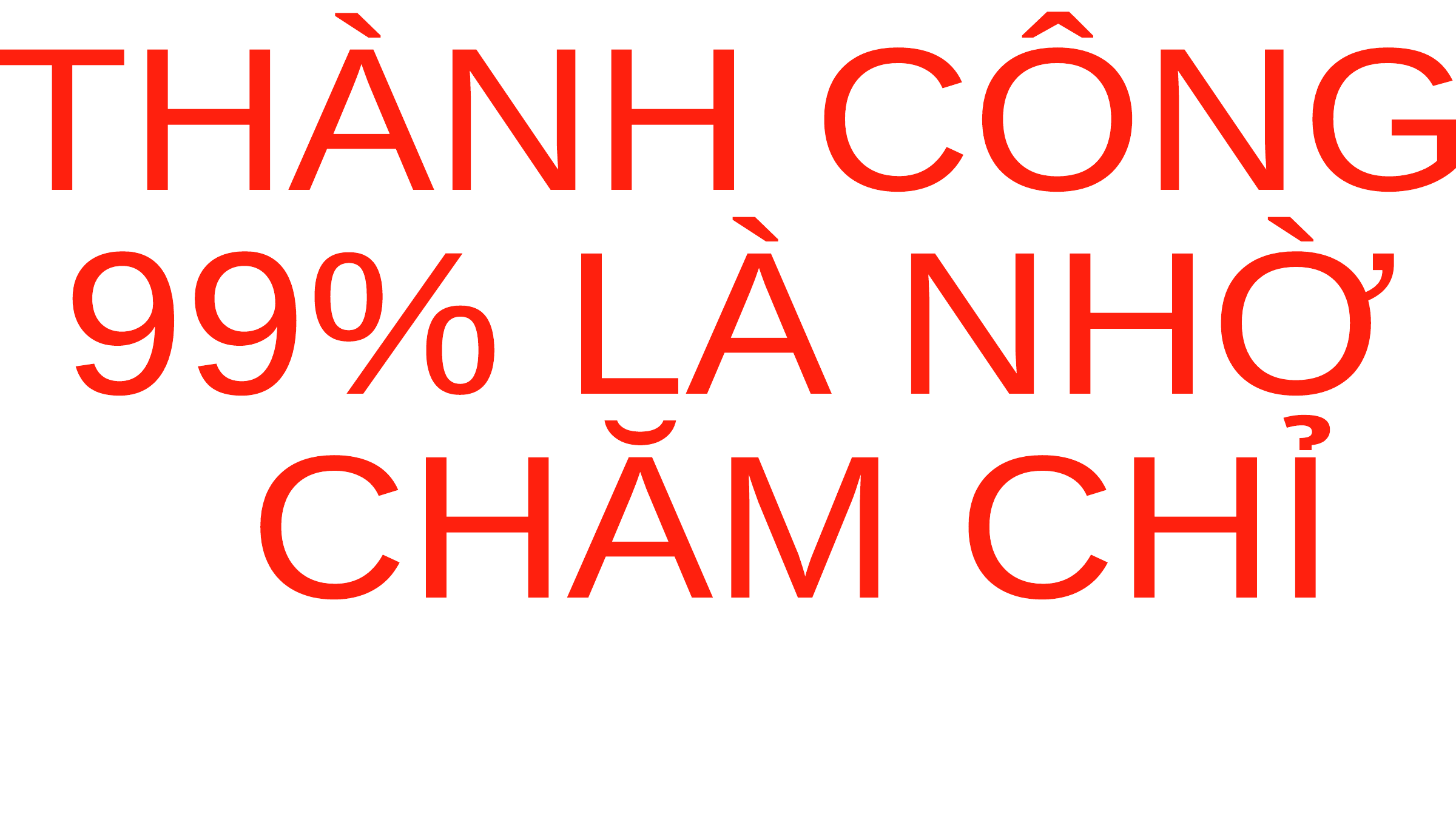

THÀNH CÔNG
99% LÀ NHỜ
 CHĂM CHỈ